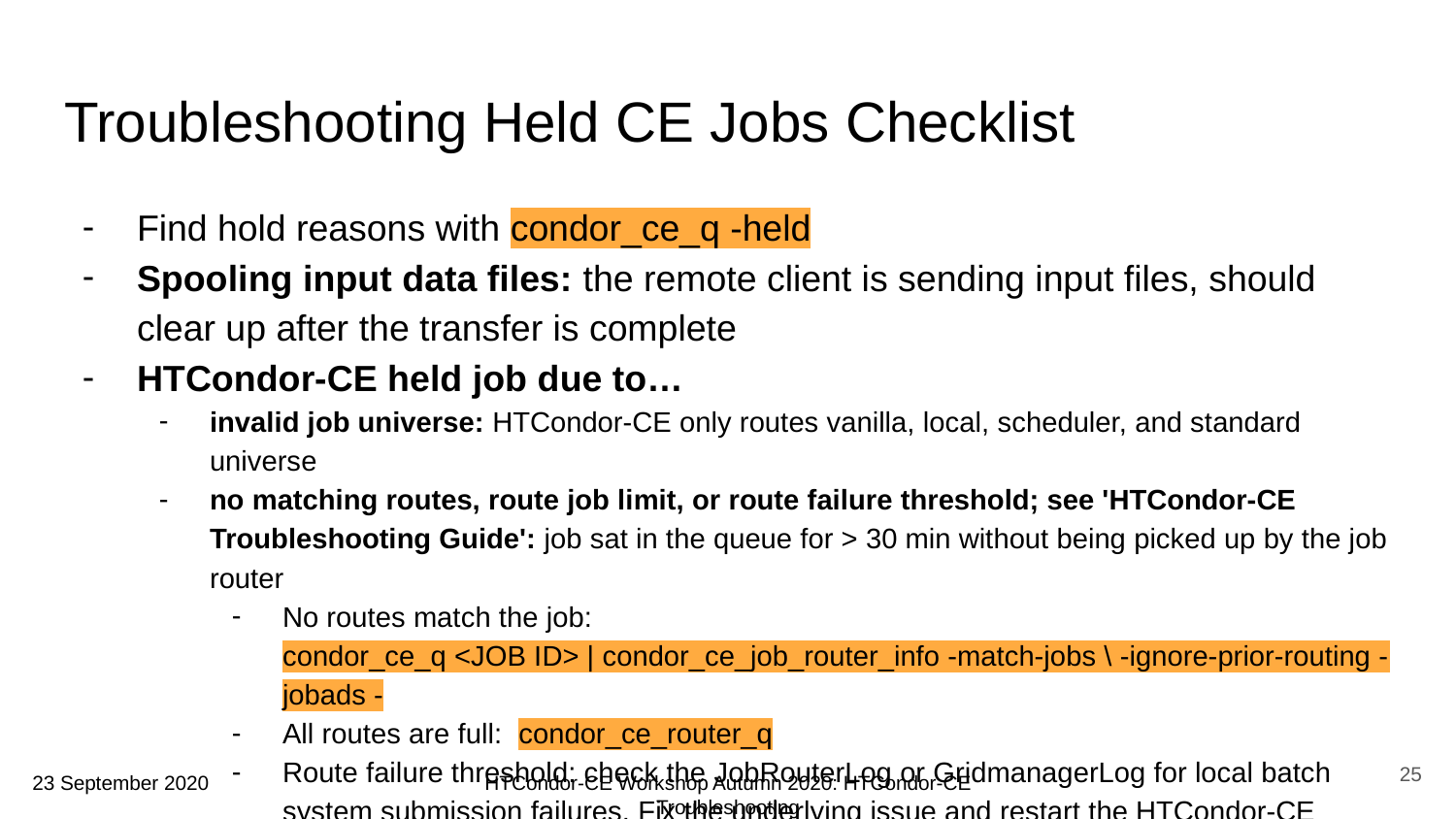

# Troubleshooting Held CE Jobs Checklist
Find hold reasons with condor_ce_q -held
Spooling input data files: the remote client is sending input files, should clear up after the transfer is complete
HTCondor-CE held job due to…
invalid job universe: HTCondor-CE only routes vanilla, local, scheduler, and standard universe
no matching routes, route job limit, or route failure threshold; see 'HTCondor-CE Troubleshooting Guide': job sat in the queue for > 30 min without being picked up by the job router
No routes match the job:
condor_ce_q <JOB ID> | condor_ce_job_router_info -match-jobs \ -ignore-prior-routing -jobads -
All routes are full:  condor_ce_router_q
Route failure threshold: check the JobRouterLog or GridmanagerLog for local batch system submission failures. Fix the underlying issue and restart the HTCondor-CE services.
25